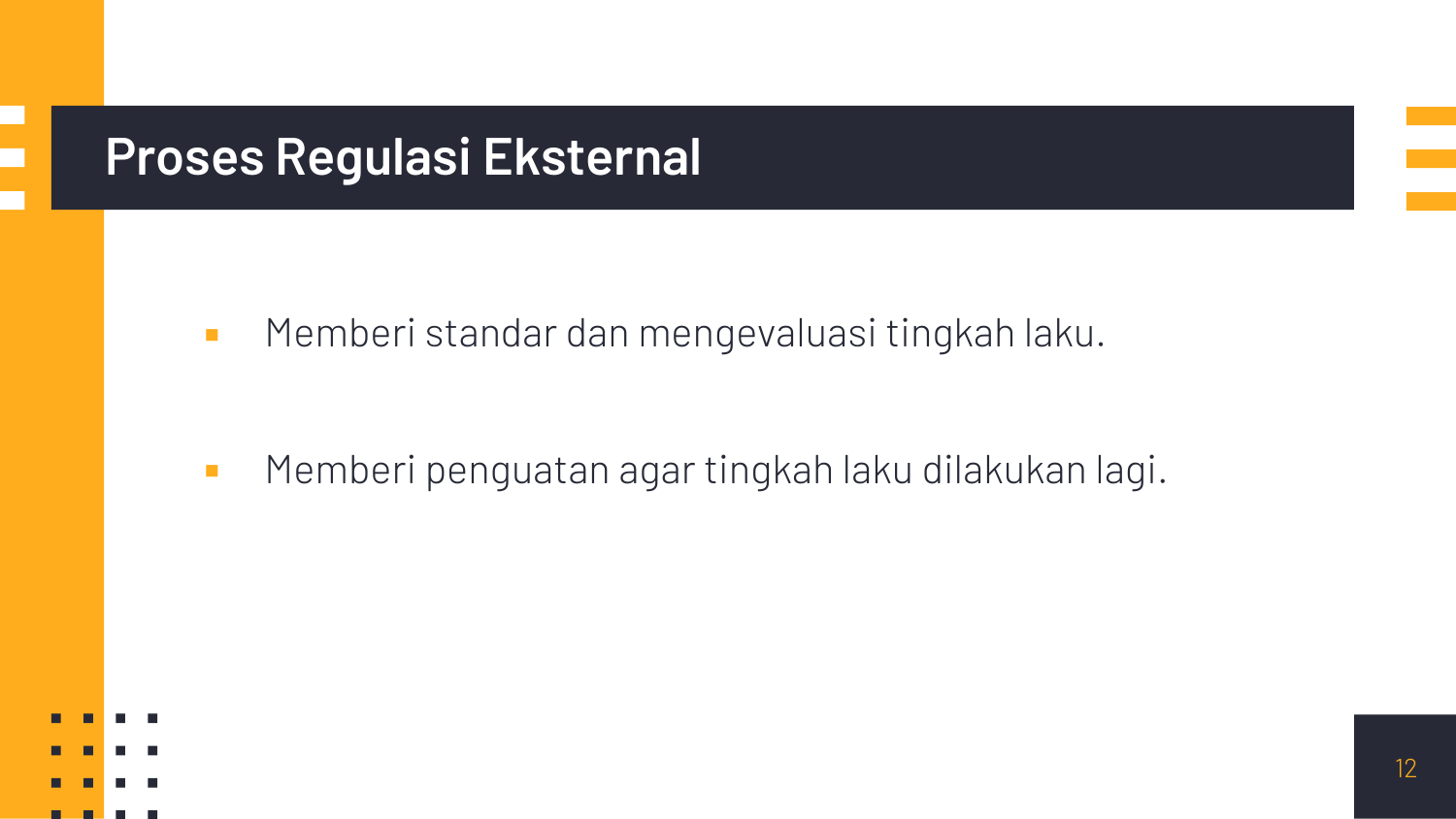

# Proses Regulasi Eksternal
Memberi standar dan mengevaluasi tingkah laku.

Memberi penguatan agar tingkah laku dilakukan lagi.
12